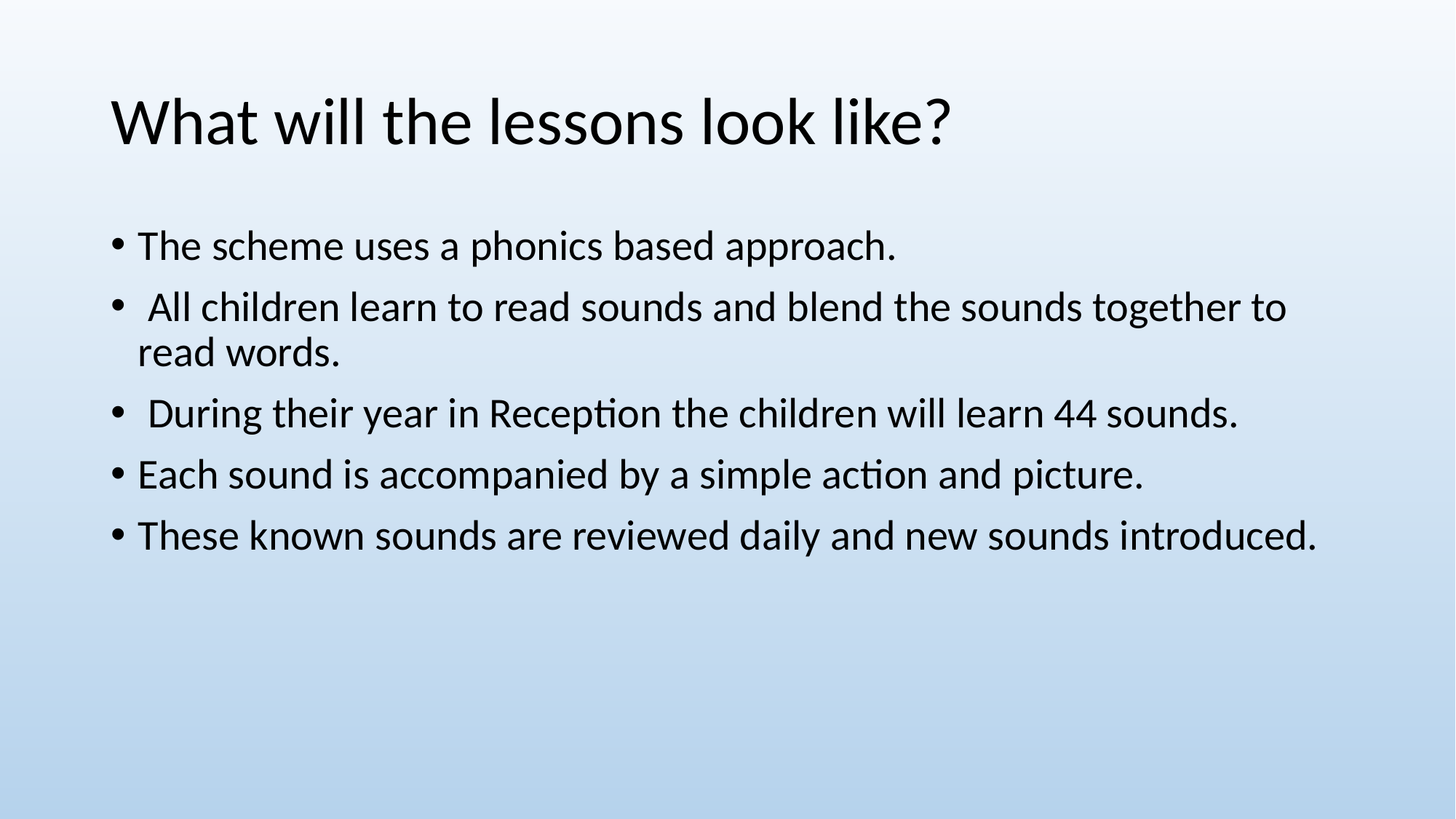

# What will the lessons look like?
The scheme uses a phonics based approach.
 All children learn to read sounds and blend the sounds together to read words.
 During their year in Reception the children will learn 44 sounds.
Each sound is accompanied by a simple action and picture.
These known sounds are reviewed daily and new sounds introduced.